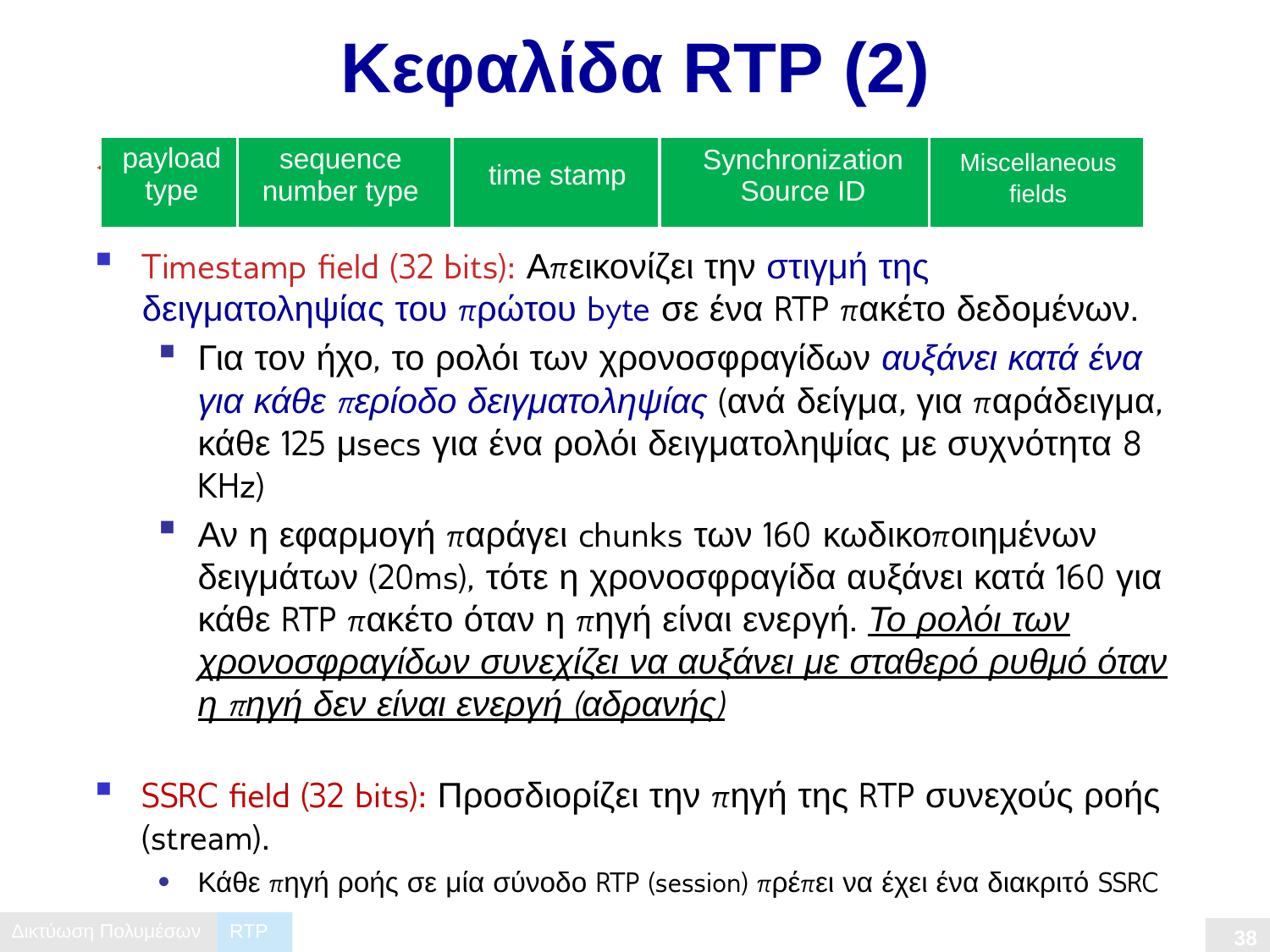

# Κεφαλίδα RTP (2)
payload type
sequence number type
Synchronization
Source ID

Miscellaneous fields
time stamp
Timestamp field (32 bits): Απεικονίζει την στιγμή της δειγματοληψίας του πρώτου byte σε ένα RTP πακέτο δεδομένων.
Για τον ήχο, το ρολόι των χρονοσφραγίδων αυξάνει κατά ένα για κάθε περίοδο δειγματοληψίας (ανά δείγμα, για παράδειγμα, κάθε 125 μsecs για ένα ρολόι δειγματοληψίας με συχνότητα 8 KHz)
Αν η εφαρμογή παράγει chunks των 160 κωδικοποιημένων δειγμάτων (20ms), τότε η χρονοσφραγίδα αυξάνει κατά 160 για κάθε RTP πακέτο όταν η πηγή είναι ενεργή. Το ρολόι των χρονοσφραγίδων συνεχίζει να αυξάνει με σταθερό ρυθμό όταν η πηγή δεν είναι ενεργή (αδρανής)
SSRC field (32 bits): Προσδιορίζει την πηγή της RTP συνεχούς ροής (stream).
Κάθε πηγή ροής σε μία σύνοδο RTP (session) πρέπει να έχει ένα διακριτό SSRC

RTP